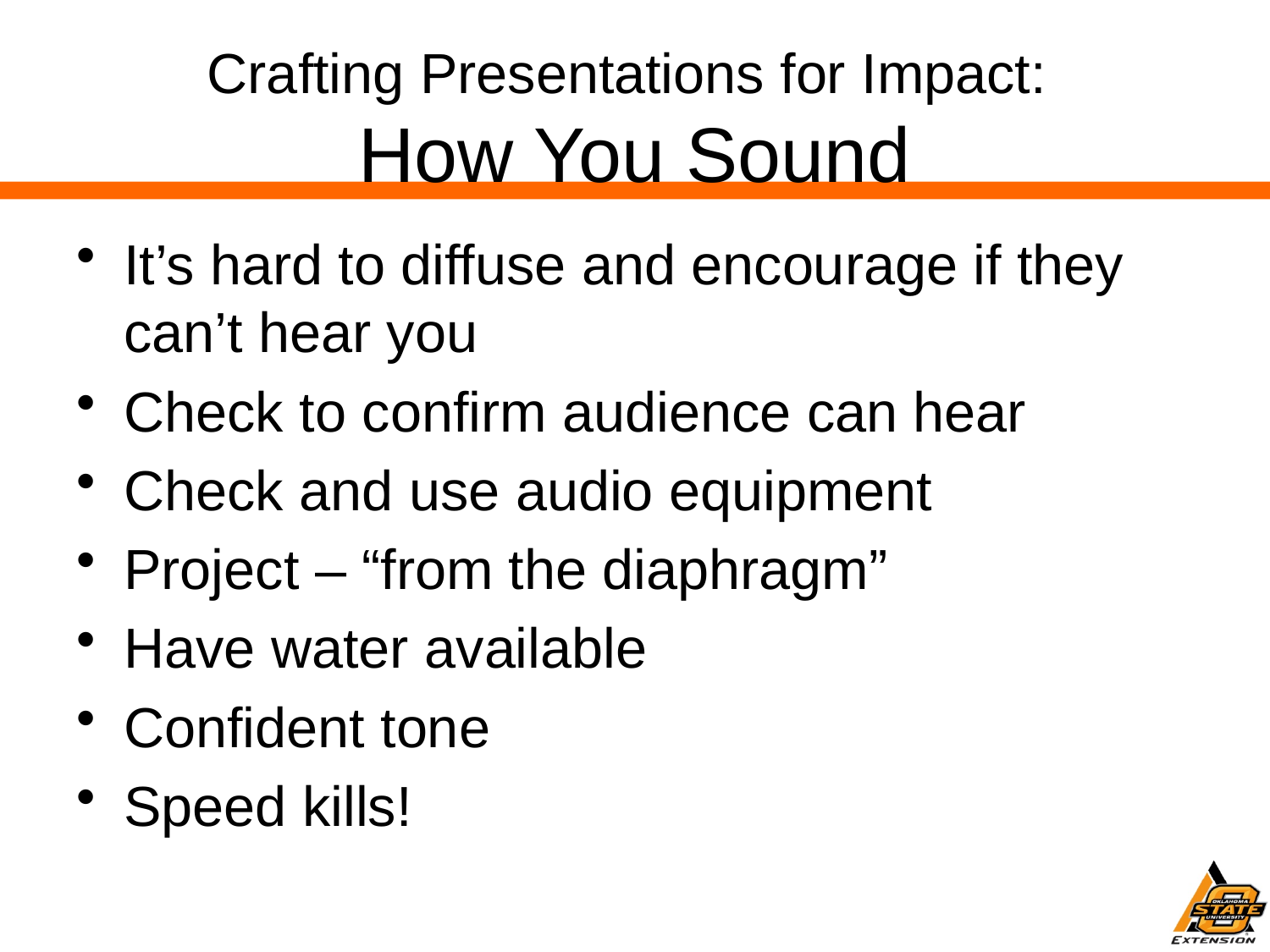

# Crafting Presentations for Impact: How You Sound
It’s hard to diffuse and encourage if they can’t hear you
Check to confirm audience can hear
Check and use audio equipment
Project – “from the diaphragm”
Have water available
Confident tone
Speed kills!